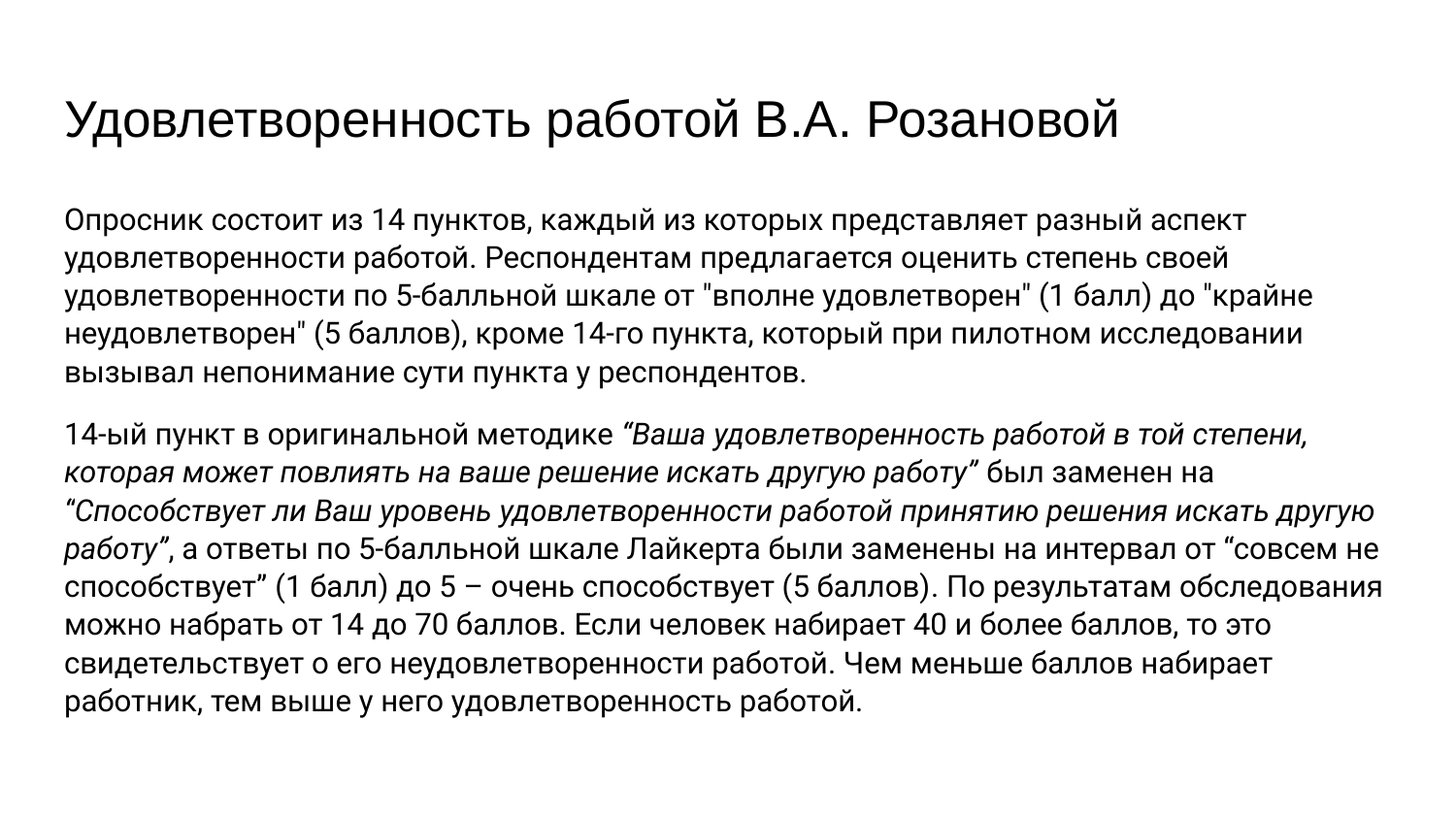

# Удовлетворенность работой В.А. Розановой
Опросник состоит из 14 пунктов, каждый из которых представляет разный аспект удовлетворенности работой. Респондентам предлагается оценить степень своей удовлетворенности по 5-балльной шкале от "вполне удовлетворен" (1 балл) до "крайне неудовлетворен" (5 баллов), кроме 14-го пункта, который при пилотном исследовании вызывал непонимание сути пункта у респондентов.
14-ый пункт в оригинальной методике “Ваша удовлетворенность работой в той степени, которая может повлиять на ваше решение искать другую работу” был заменен на “Способствует ли Ваш уровень удовлетворенности работой принятию решения искать другую работу”, а ответы по 5-балльной шкале Лайкерта были заменены на интервал от “совсем не способствует” (1 балл) до 5 – очень способствует (5 баллов). По результатам обследования можно набрать от 14 до 70 баллов. Если человек набирает 40 и более баллов, то это свидетельствует о его неудовлетворенности работой. Чем меньше баллов набирает работник, тем выше у него удовлетворенность работой.